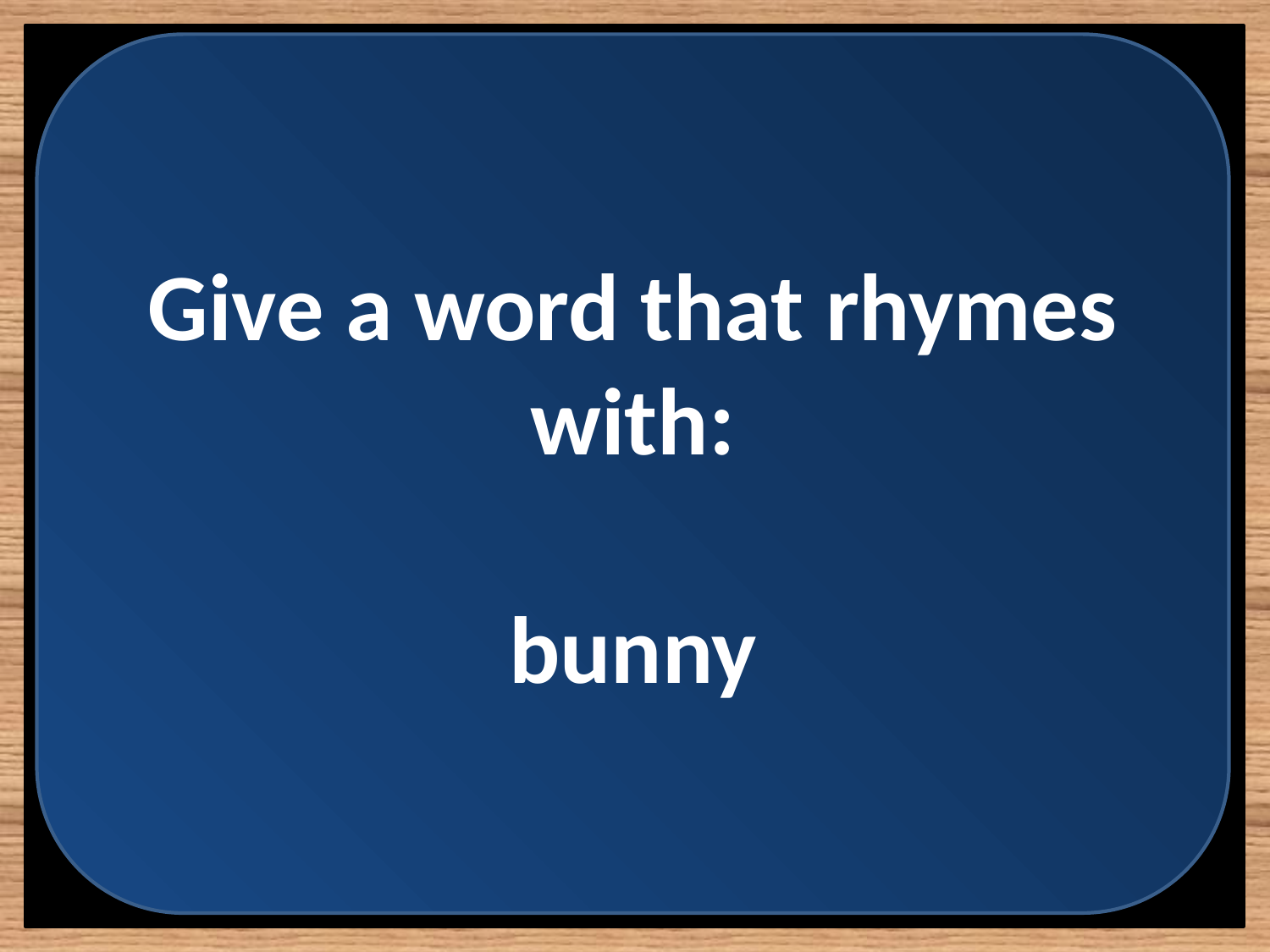

Give a word that rhymes with:

bunny